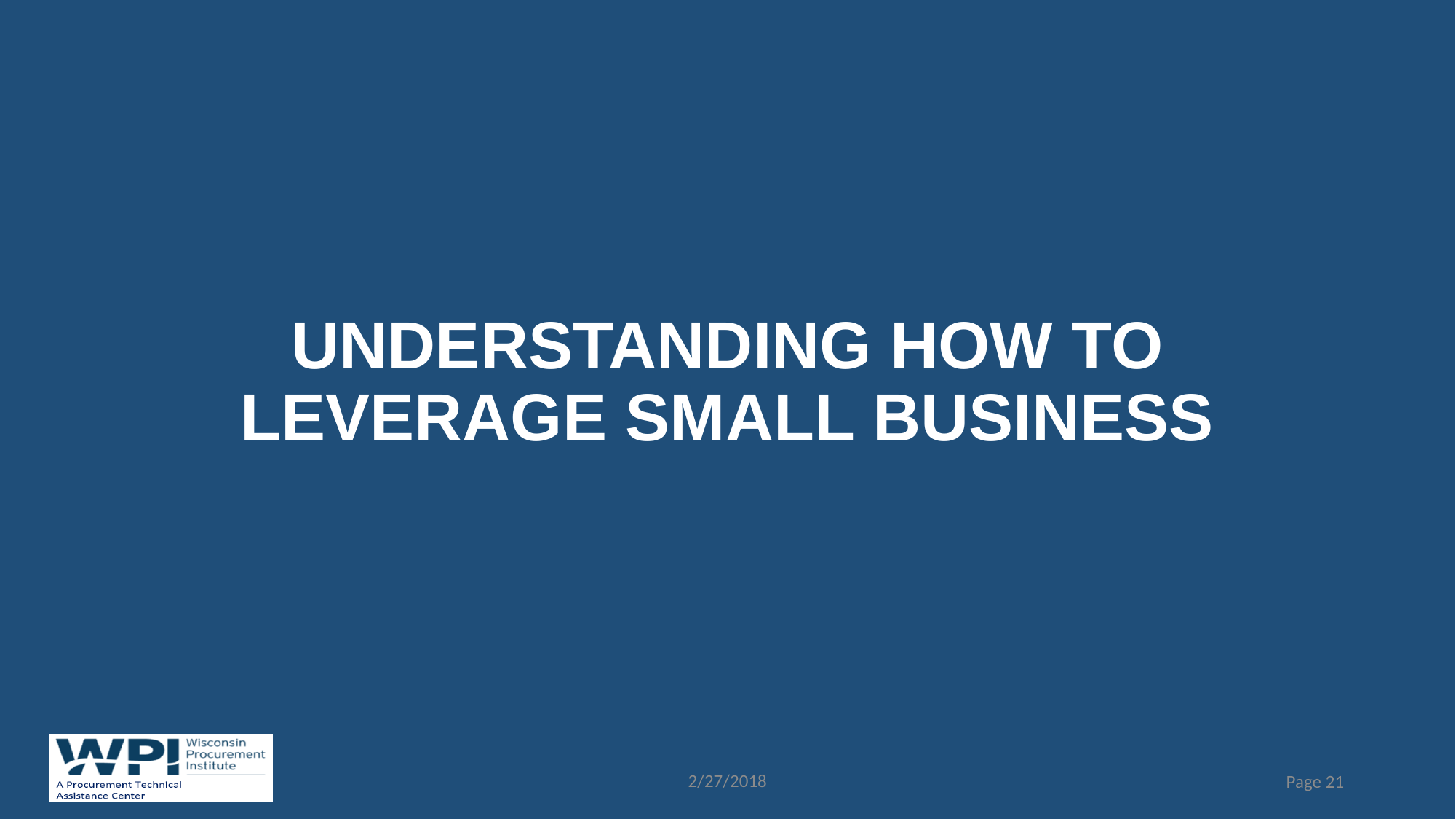

# UNDERSTANDING HOW TO LEVERAGE SMALL BUSINESS
2/27/2018
Page 21